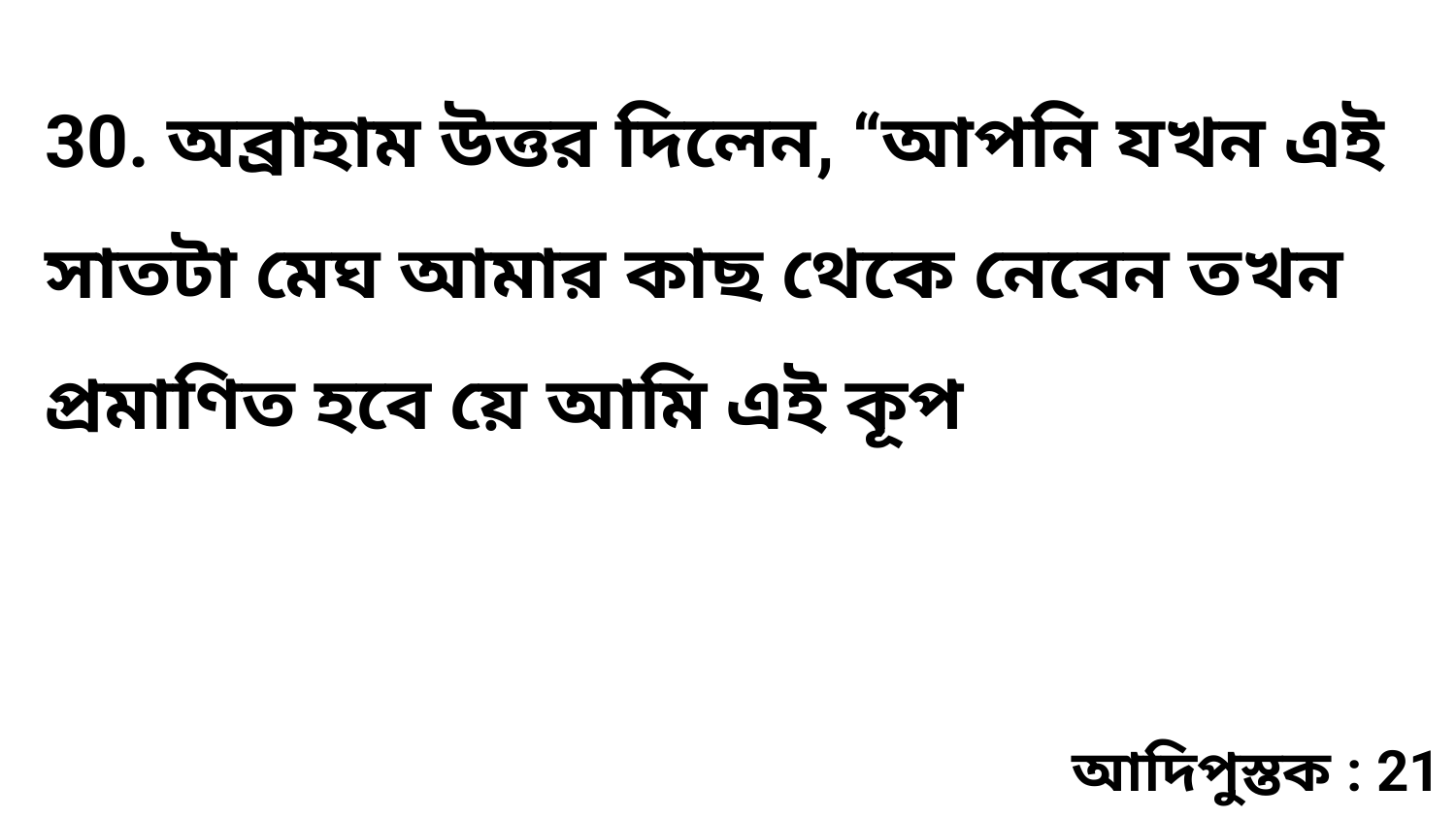

30. অব্রাহাম উত্তর দিলেন, “আপনি যখন এই সাতটা মেঘ আমার কাছ থেকে নেবেন তখন প্রমাণিত হবে য়ে আমি এই কূপ
আদিপুস্তক : 21